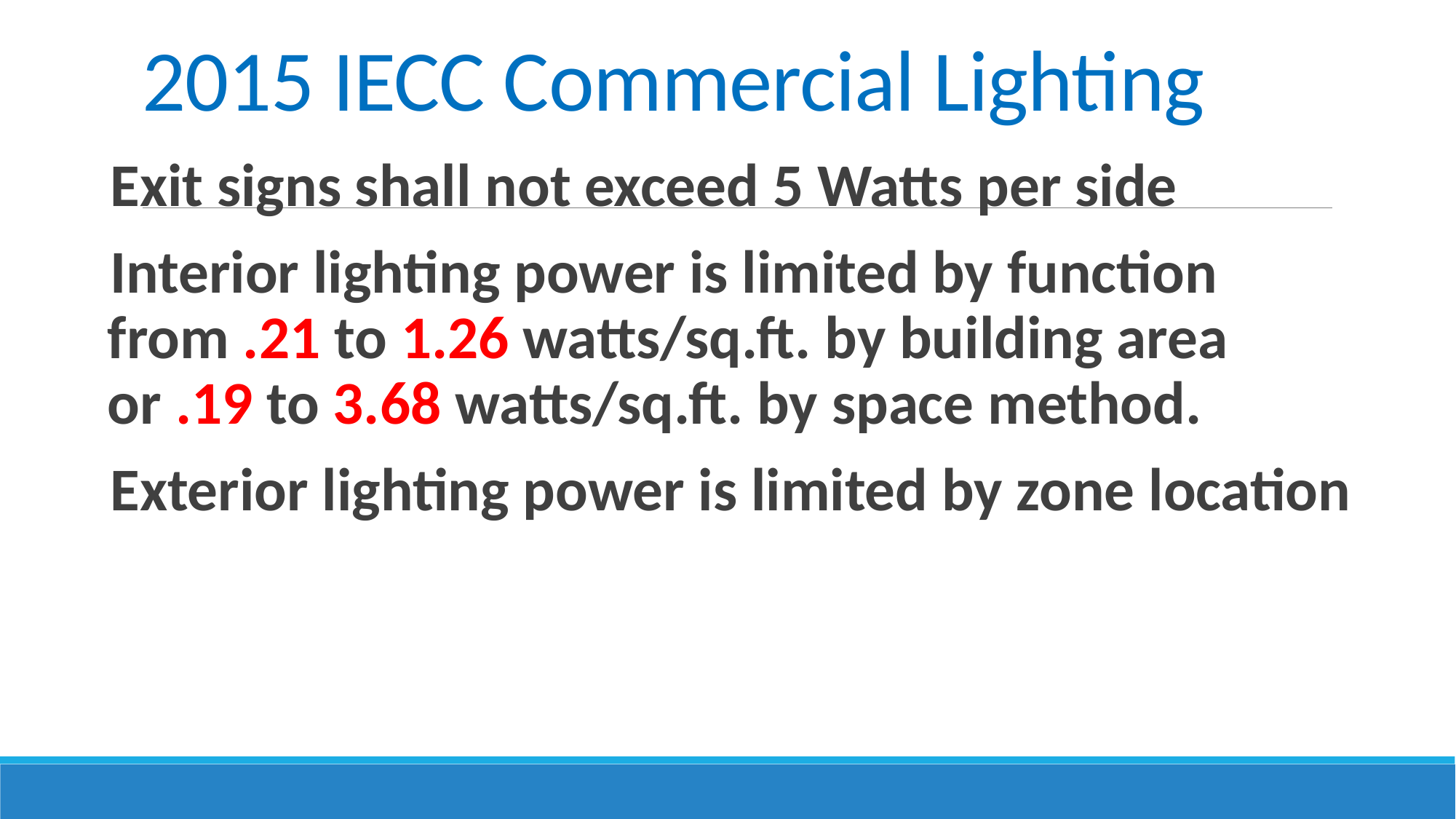

# 2015 IECC Commercial Lighting
Exit signs shall not exceed 5 Watts per side
Interior lighting power is limited by function from .21 to 1.26 watts/sq.ft. by building area or .19 to 3.68 watts/sq.ft. by space method.
Exterior lighting power is limited by zone location